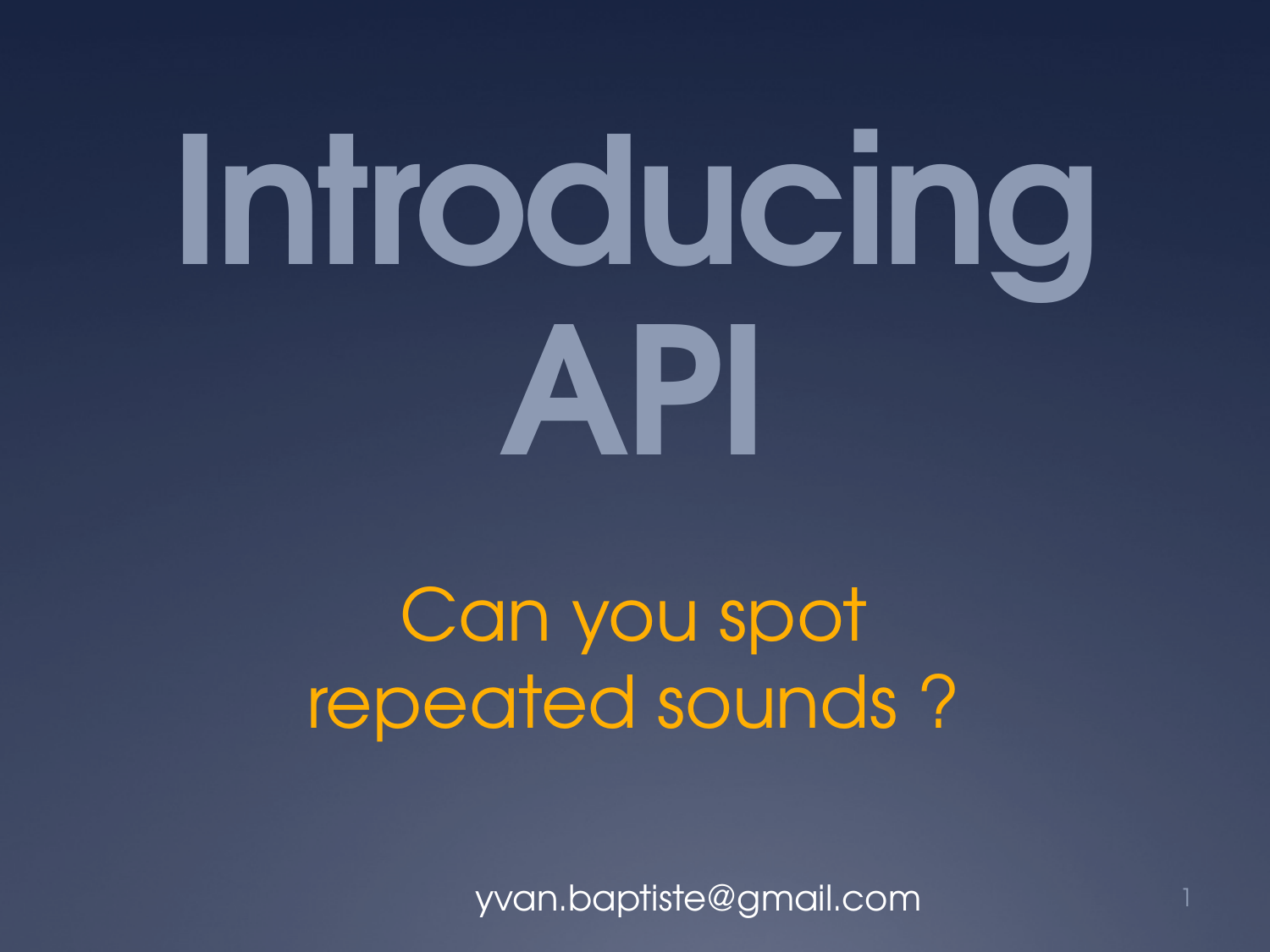

# Introducing API
Can you spot
repeated sounds ?

yvan.baptiste@gmail.com
1